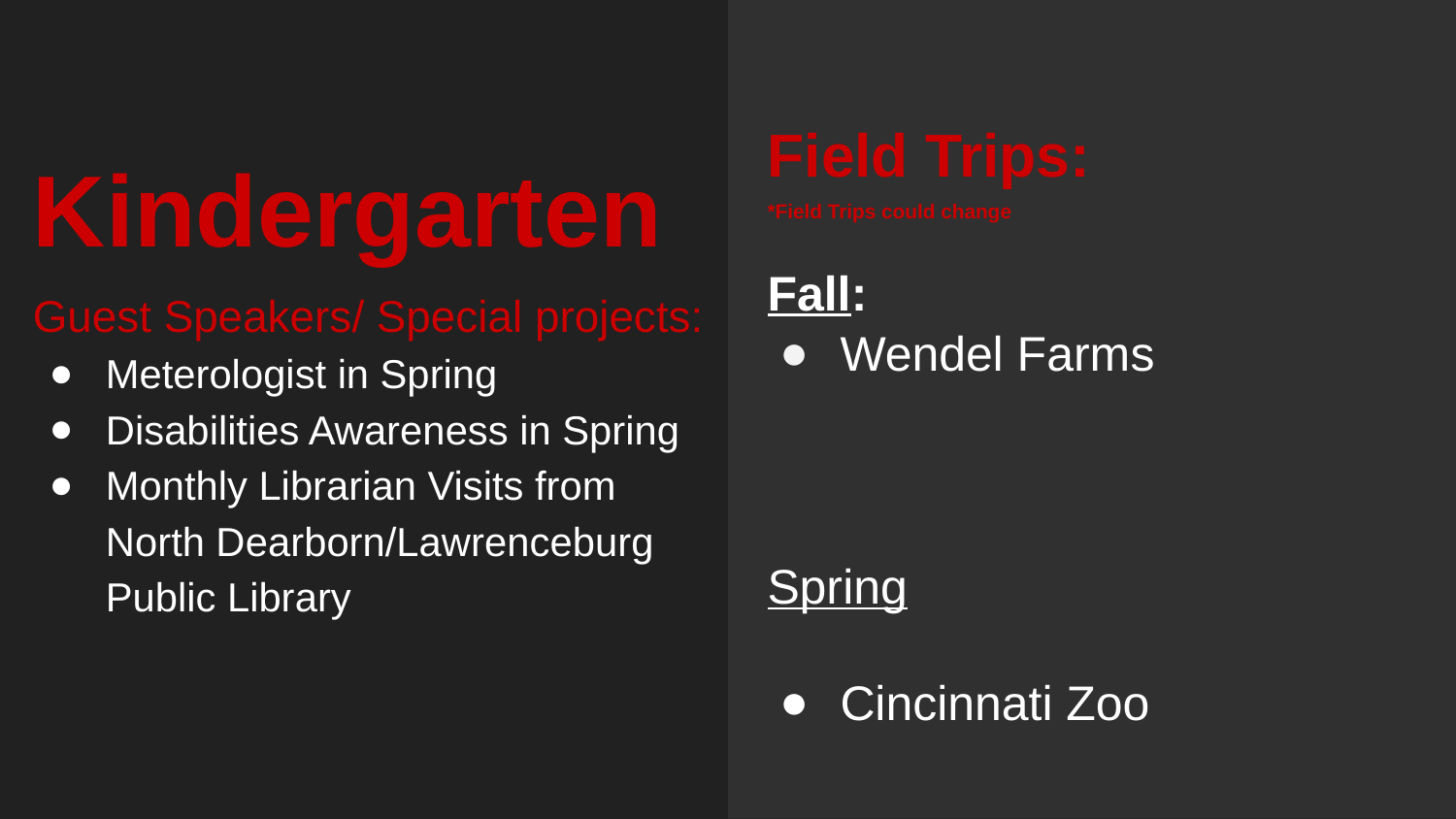

Field Trips:
*Field Trips could change
Fall:
Wendel Farms

Spring

Cincinnati Zoo

# Kindergarten
Guest Speakers/ Special projects:
Meterologist in Spring
Disabilities Awareness in Spring
Monthly Librarian Visits from North Dearborn/Lawrenceburg Public Library